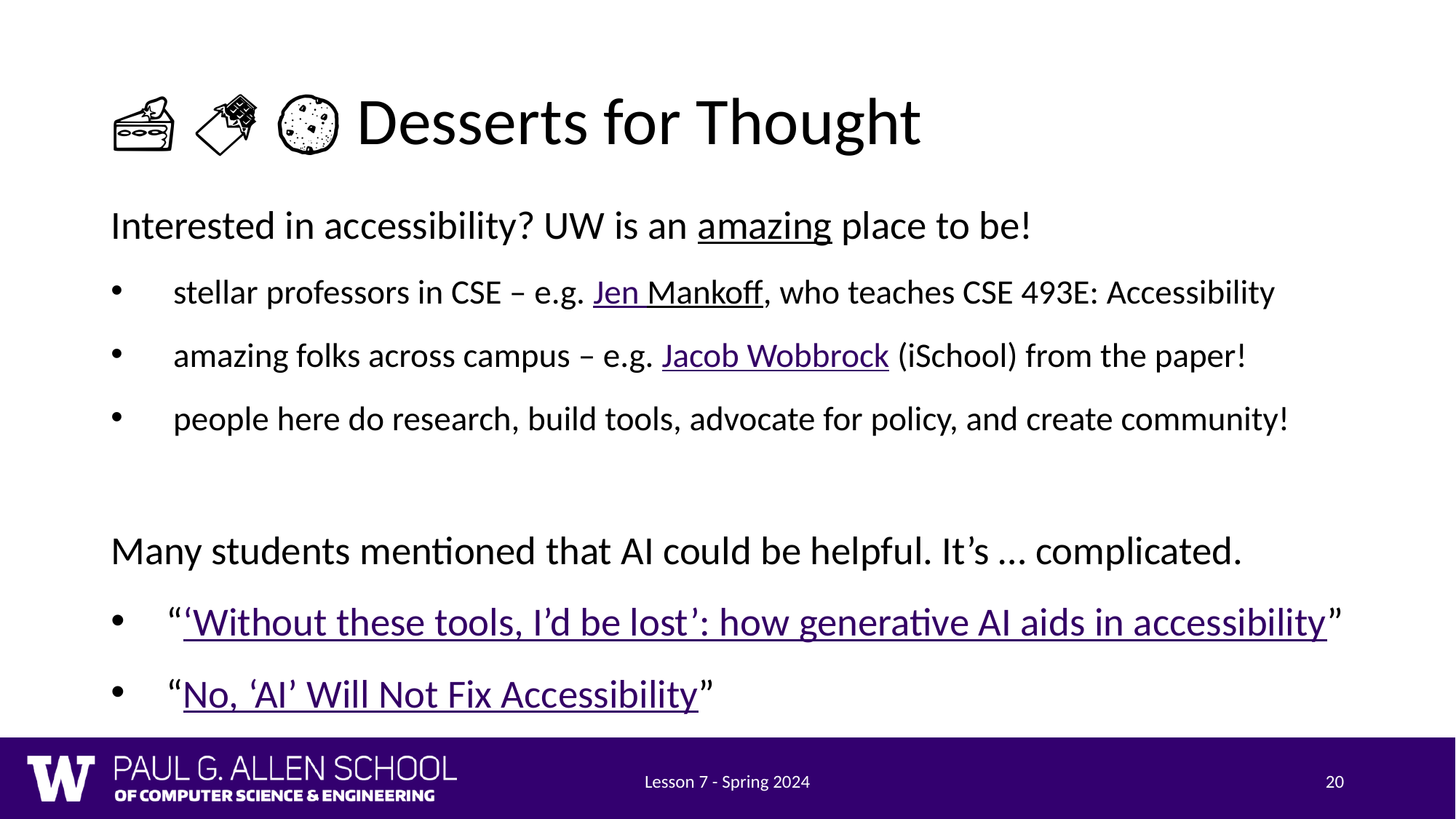

# 🍰 🍫 🍪 Desserts for Thought
Interested in accessibility? UW is an amazing place to be!
stellar professors in CSE – e.g. Jen Mankoff, who teaches CSE 493E: Accessibility
amazing folks across campus – e.g. Jacob Wobbrock (iSchool) from the paper!
people here do research, build tools, advocate for policy, and create community!

Many students mentioned that AI could be helpful. It’s … complicated.
“‘Without these tools, I’d be lost’: how generative AI aids in accessibility”
“No, ‘AI’ Will Not Fix Accessibility”
Lesson 7 - Spring 2024
20